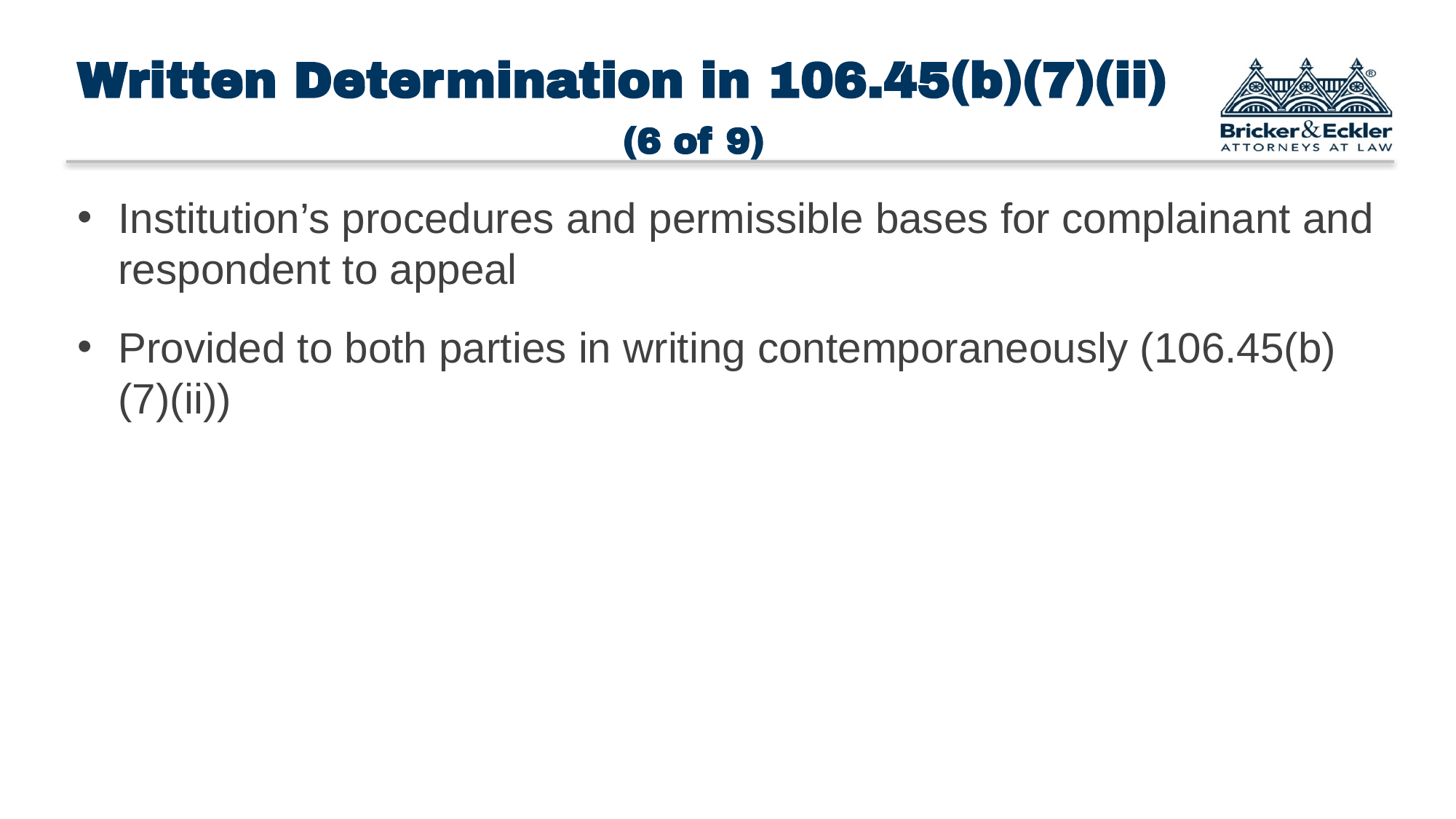

# Written Determination in 106.45(b)(7)(ii) 					(6 of 9)
Institution’s procedures and permissible bases for complainant and respondent to appeal
Provided to both parties in writing contemporaneously (106.45(b)(7)(ii))